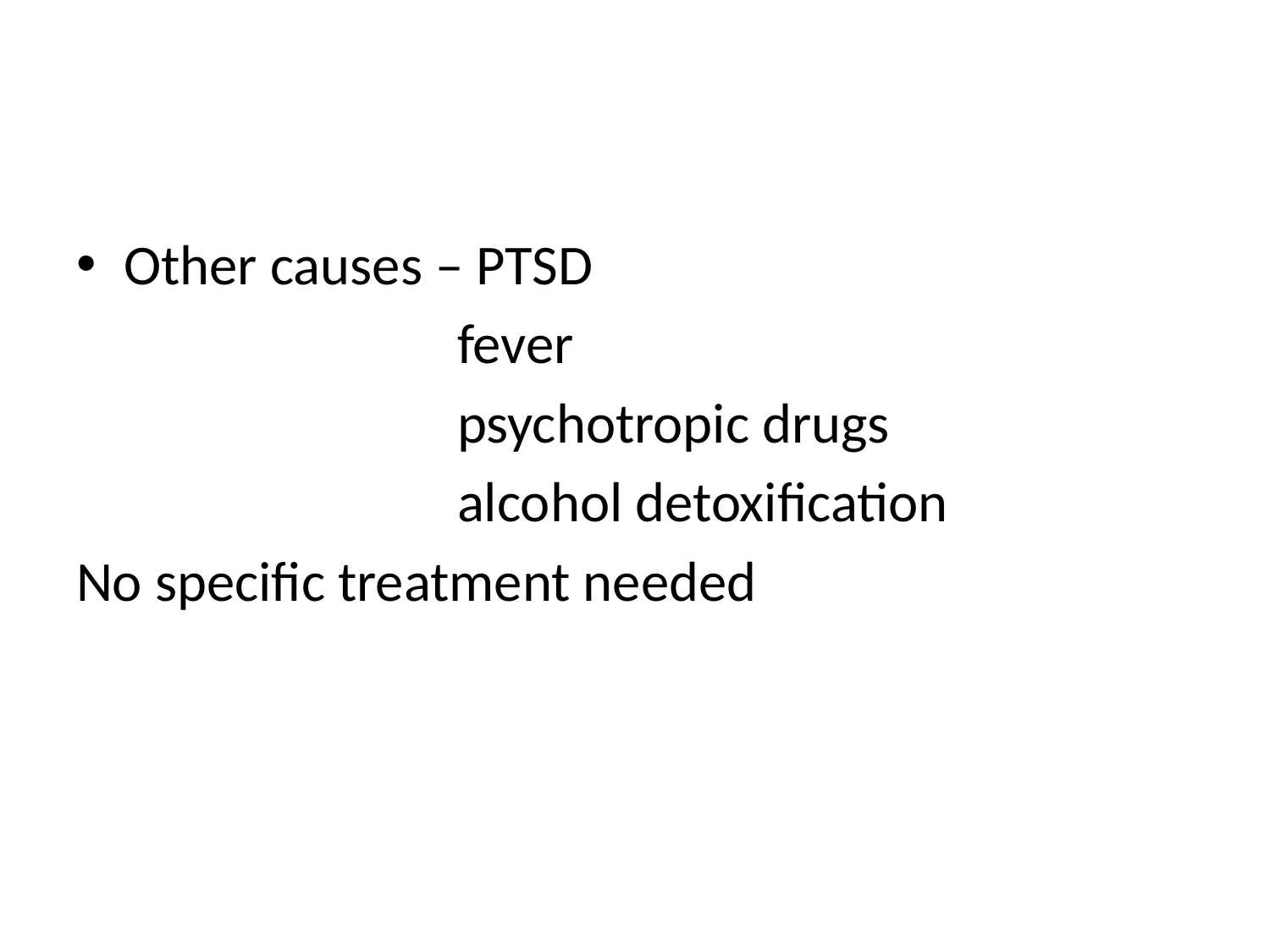

#
Other causes – PTSD
                              fever
                              psychotropic drugs
                              alcohol detoxification
No specific treatment needed